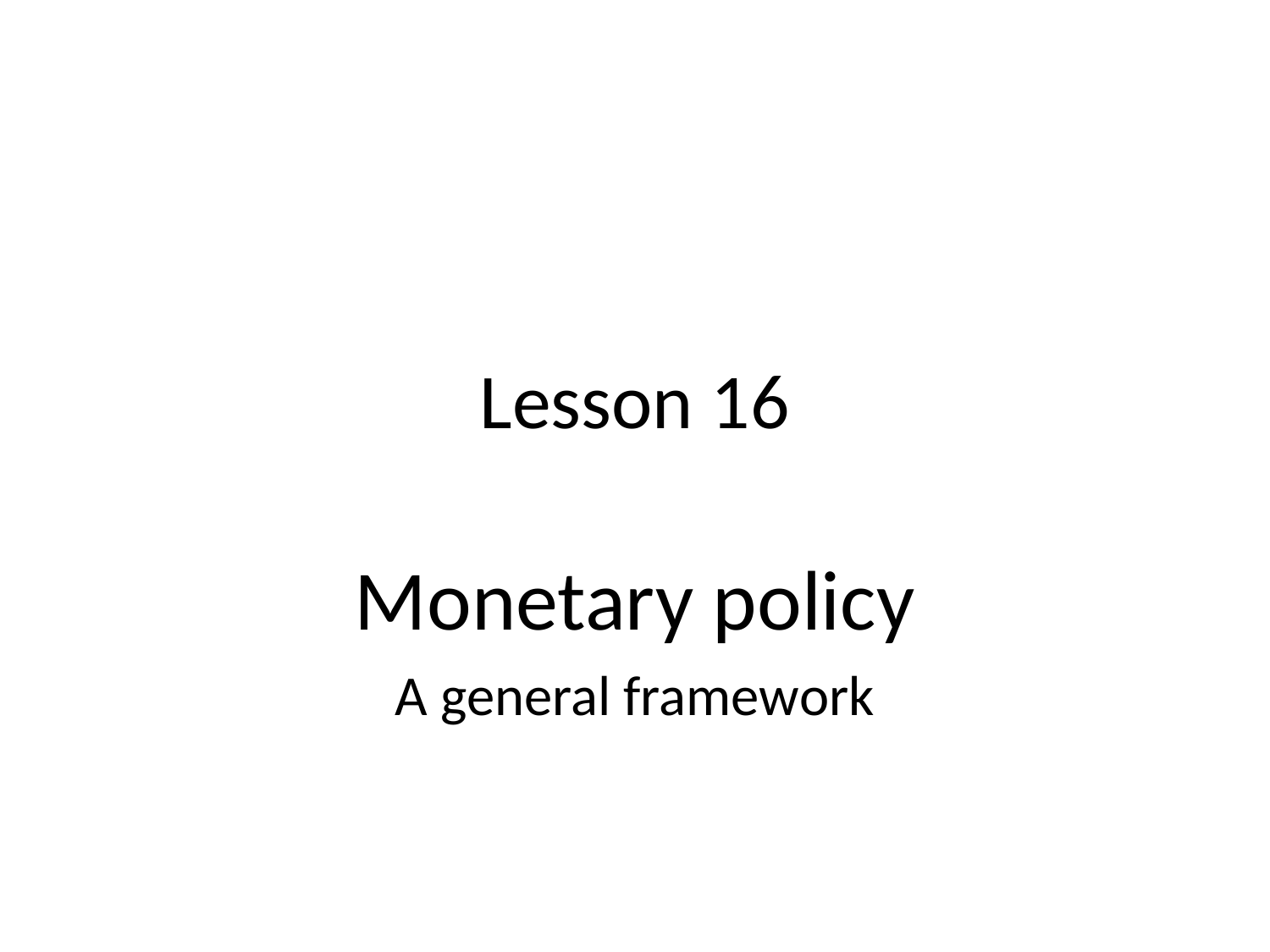

# Lesson 16
Monetary policy
A general framework